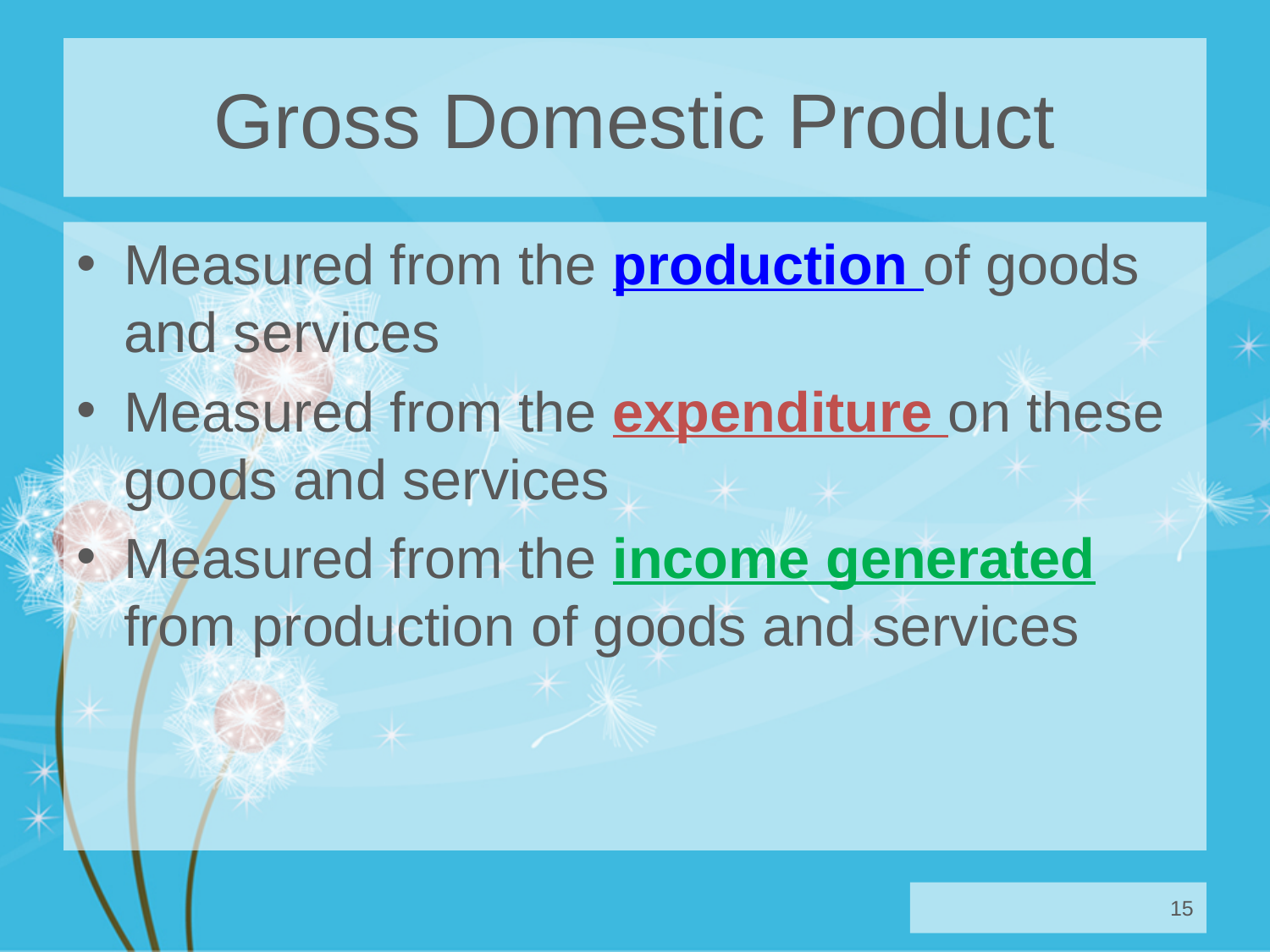

# Gross Domestic Product
Measured from the production of goods and services
Measured from the expenditure on these goods and services
Measured from the income generated from production of goods and services
15